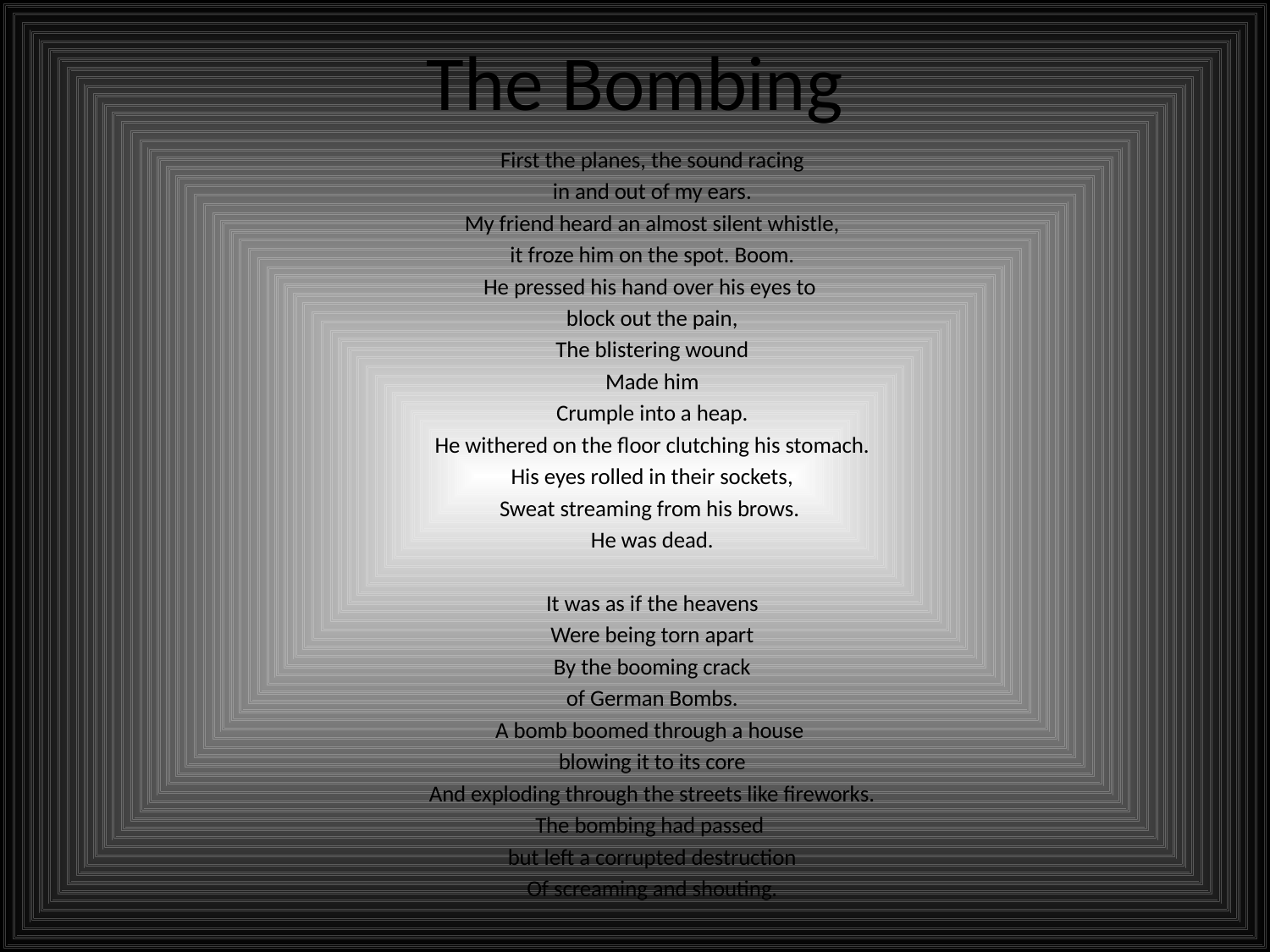

# The Bombing
First the planes, the sound racing
in and out of my ears.
My friend heard an almost silent whistle,
it froze him on the spot. Boom.
He pressed his hand over his eyes to
block out the pain,
The blistering wound
Made him
Crumple into a heap.
He withered on the floor clutching his stomach.
His eyes rolled in their sockets,
Sweat streaming from his brows.
He was dead.

It was as if the heavens
Were being torn apart
By the booming crack
of German Bombs.
A bomb boomed through a house
blowing it to its core
And exploding through the streets like fireworks.
The bombing had passed
but left a corrupted destruction
Of screaming and shouting.